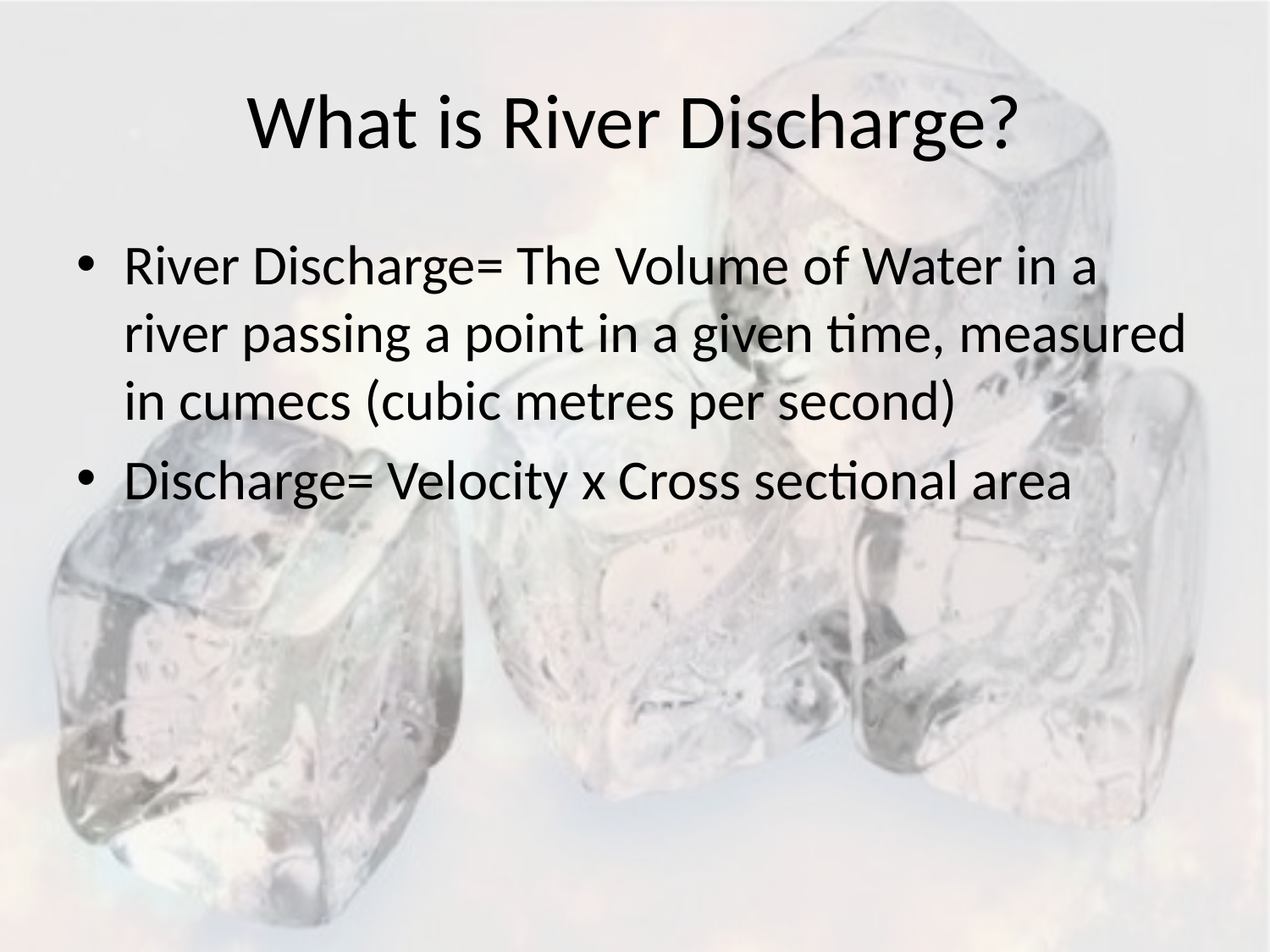

# What is River Discharge?
River Discharge= The Volume of Water in a river passing a point in a given time, measured in cumecs (cubic metres per second)
Discharge= Velocity x Cross sectional area